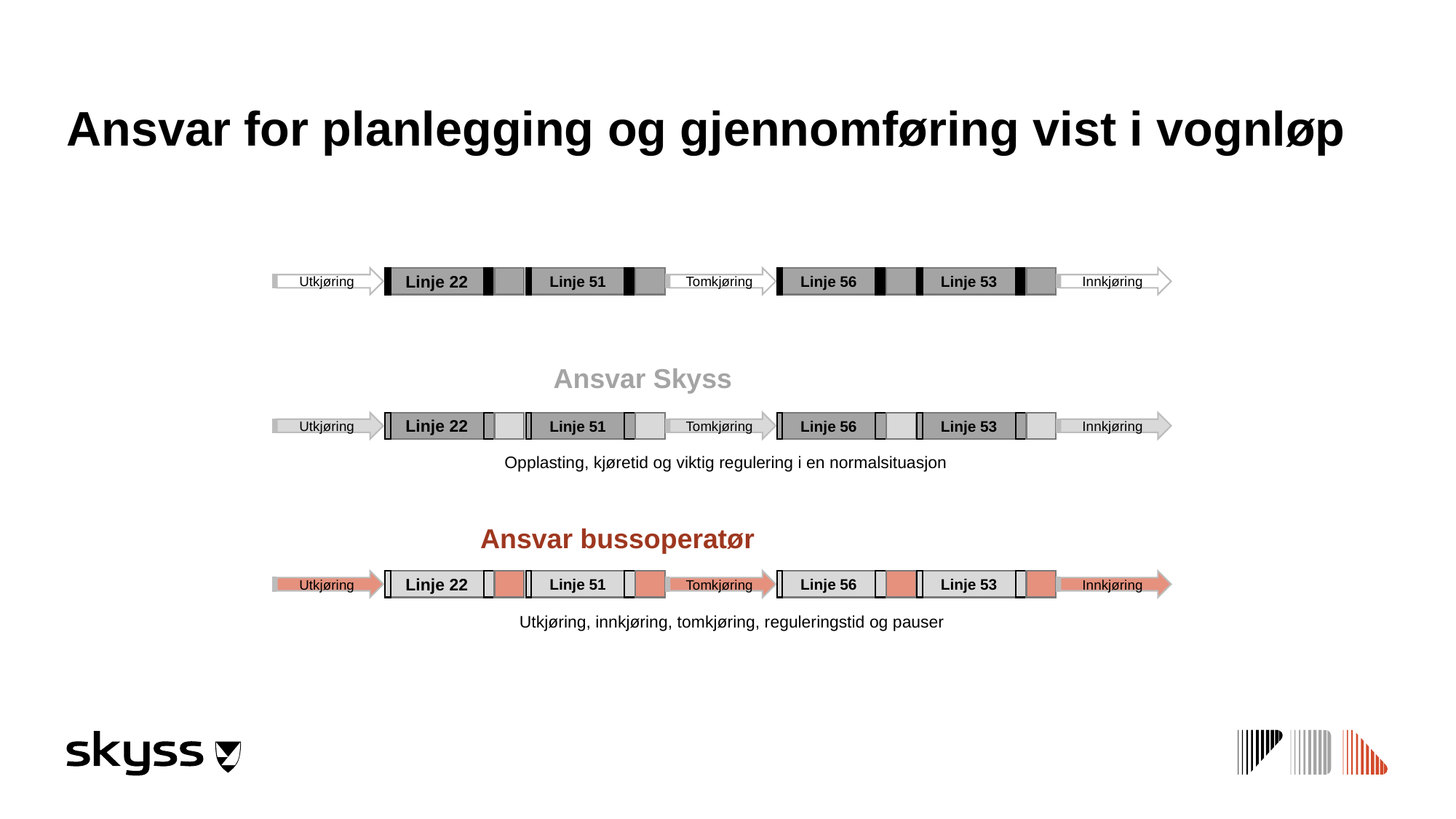

# Ansvar for planlegging og gjennomføring vist i vognløp

Utkjøring

Linje 22

Linje 51

Tomkjøring

Linje 56

Linje 53

Linje 53

Innkjøring
Ansvar Skyss
Utkjøring

Linje 22

Linje 51

Tomkjøring

Linje 56

Linje 53

Innkjøring
Opplasting, kjøretid og viktig regulering i en normalsituasjon
Ansvar bussoperatør
Utkjøring

Linje 22

Linje 51

Tomkjøring

Linje 56

Linje 53

Innkjøring
Utkjøring, innkjøring, tomkjøring, reguleringstid og pauser